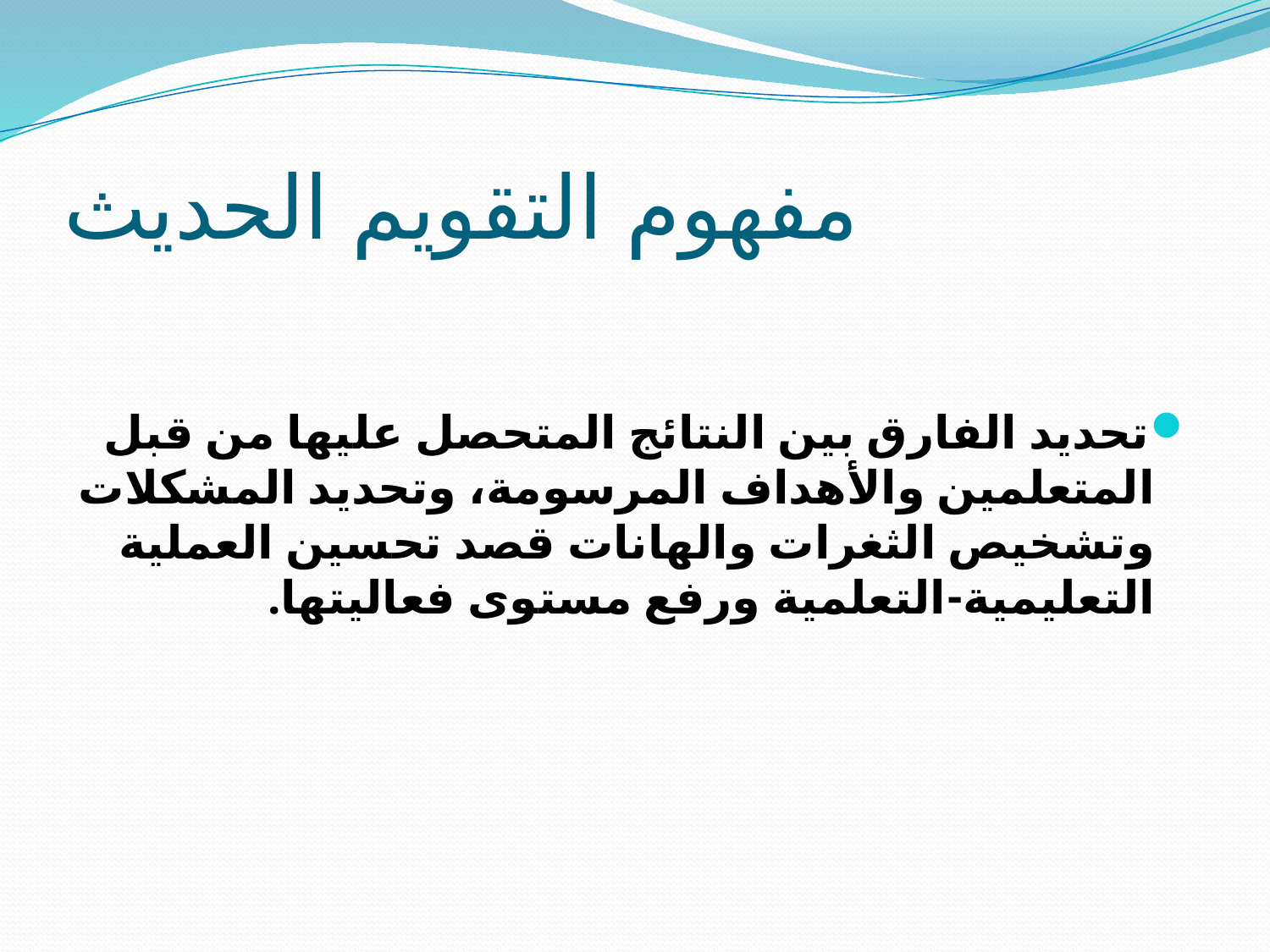

# مفهوم التقويم الحديث

تحديد الفارق بين النتائج المتحصل عليها من قبل المتعلمين والأهداف المرسومة، وتحديد المشكلات وتشخيص الثغرات والهانات قصد تحسين العملية التعليمية-التعلمية ورفع مستوى فعاليتها.